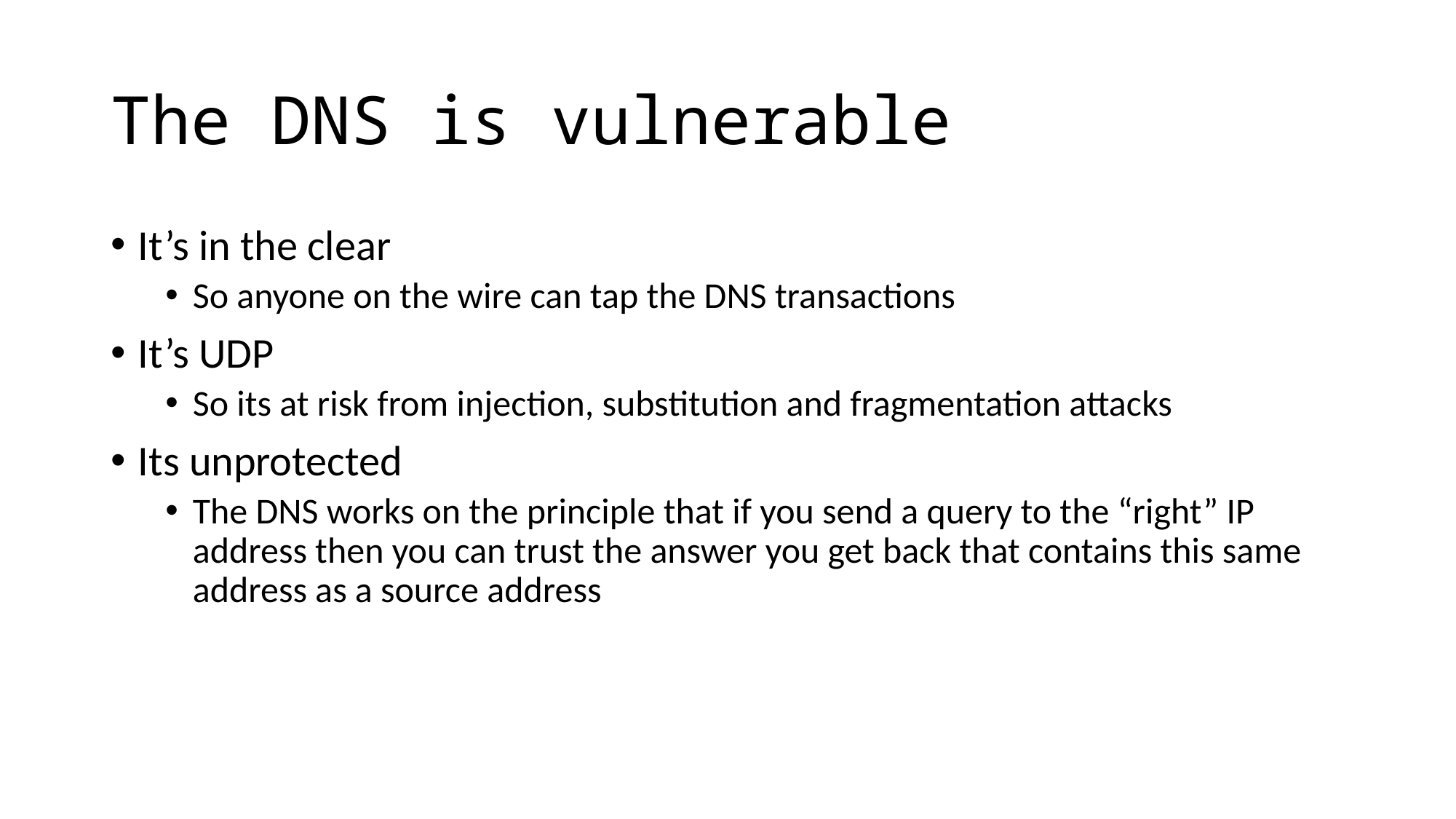

# The DNS is vulnerable
It’s in the clear
So anyone on the wire can tap the DNS transactions
It’s UDP
So its at risk from injection, substitution and fragmentation attacks
Its unprotected
The DNS works on the principle that if you send a query to the “right” IP address then you can trust the answer you get back that contains this same address as a source address